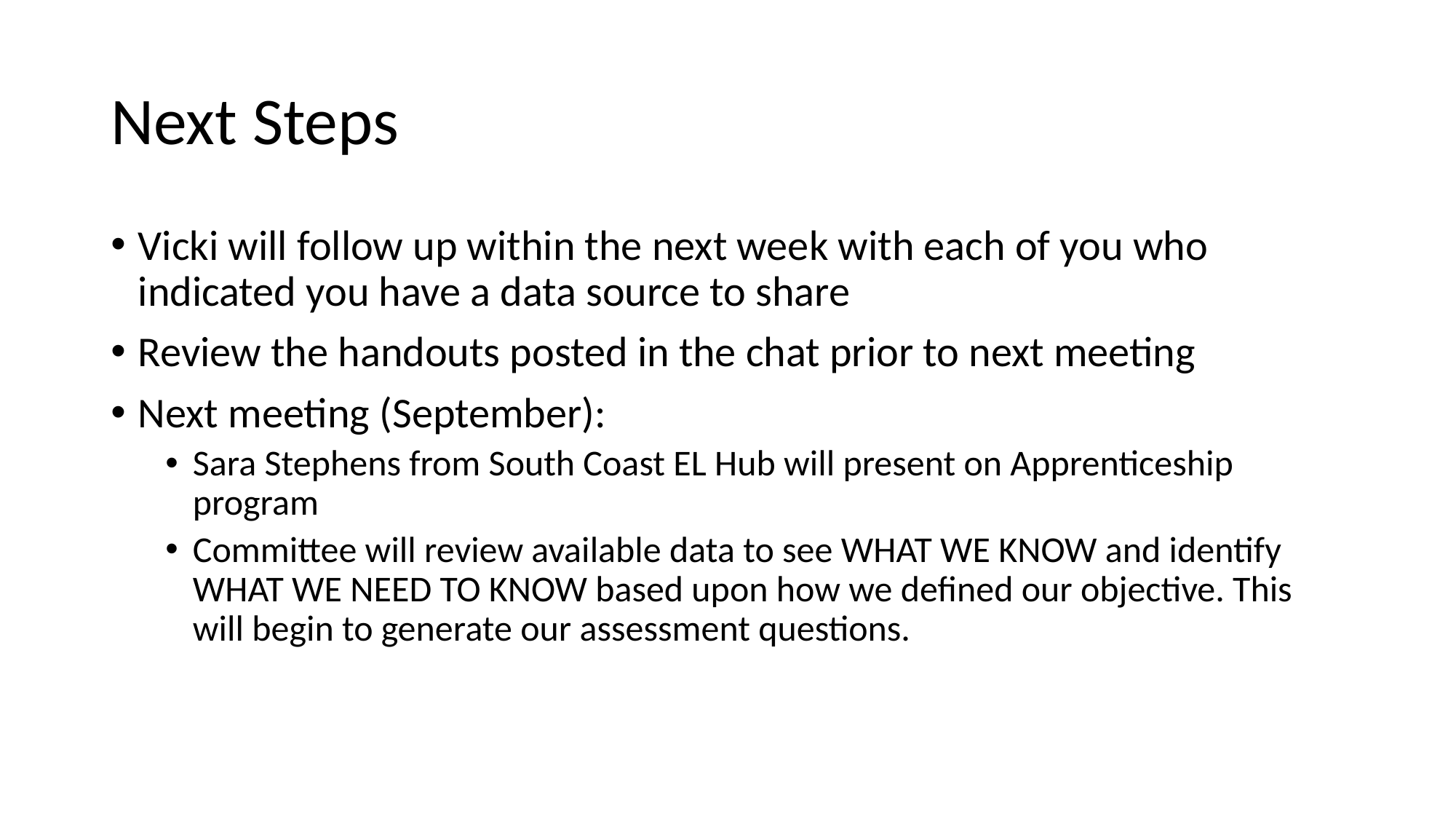

# Next Steps
Vicki will follow up within the next week with each of you who indicated you have a data source to share
Review the handouts posted in the chat prior to next meeting
Next meeting (September):
Sara Stephens from South Coast EL Hub will present on Apprenticeship program
Committee will review available data to see WHAT WE KNOW and identify WHAT WE NEED TO KNOW based upon how we defined our objective. This will begin to generate our assessment questions.